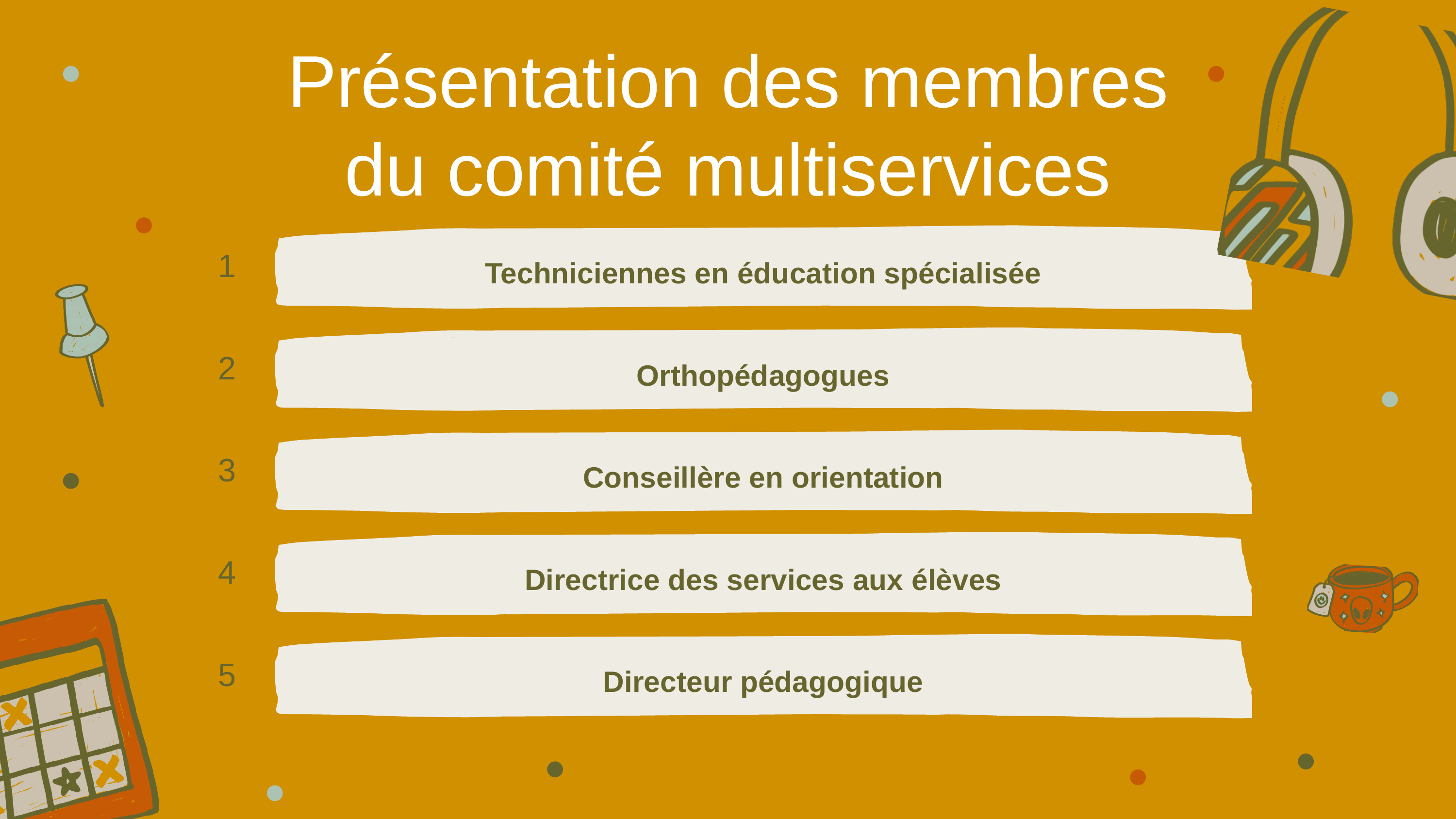

Présentation des membres du comité multiservices

Techniciennes en éducation spécialisée
1

Orthopédagogues
2

Conseillère en orientation
3

Directrice des services aux élèves
4

Directeur pédagogique
5